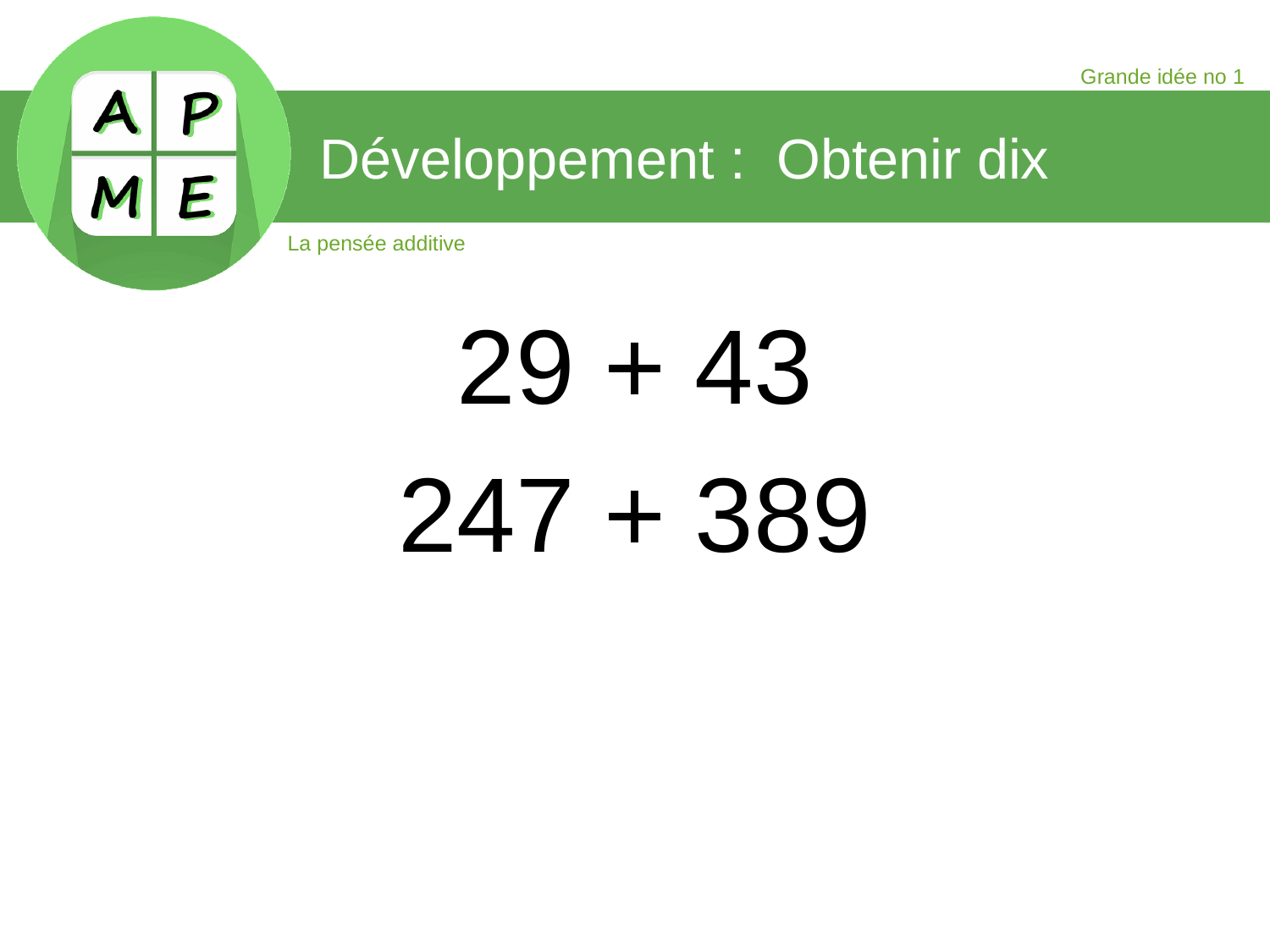

# Développement :  Obtenir dix
29 + 43
247 + 389